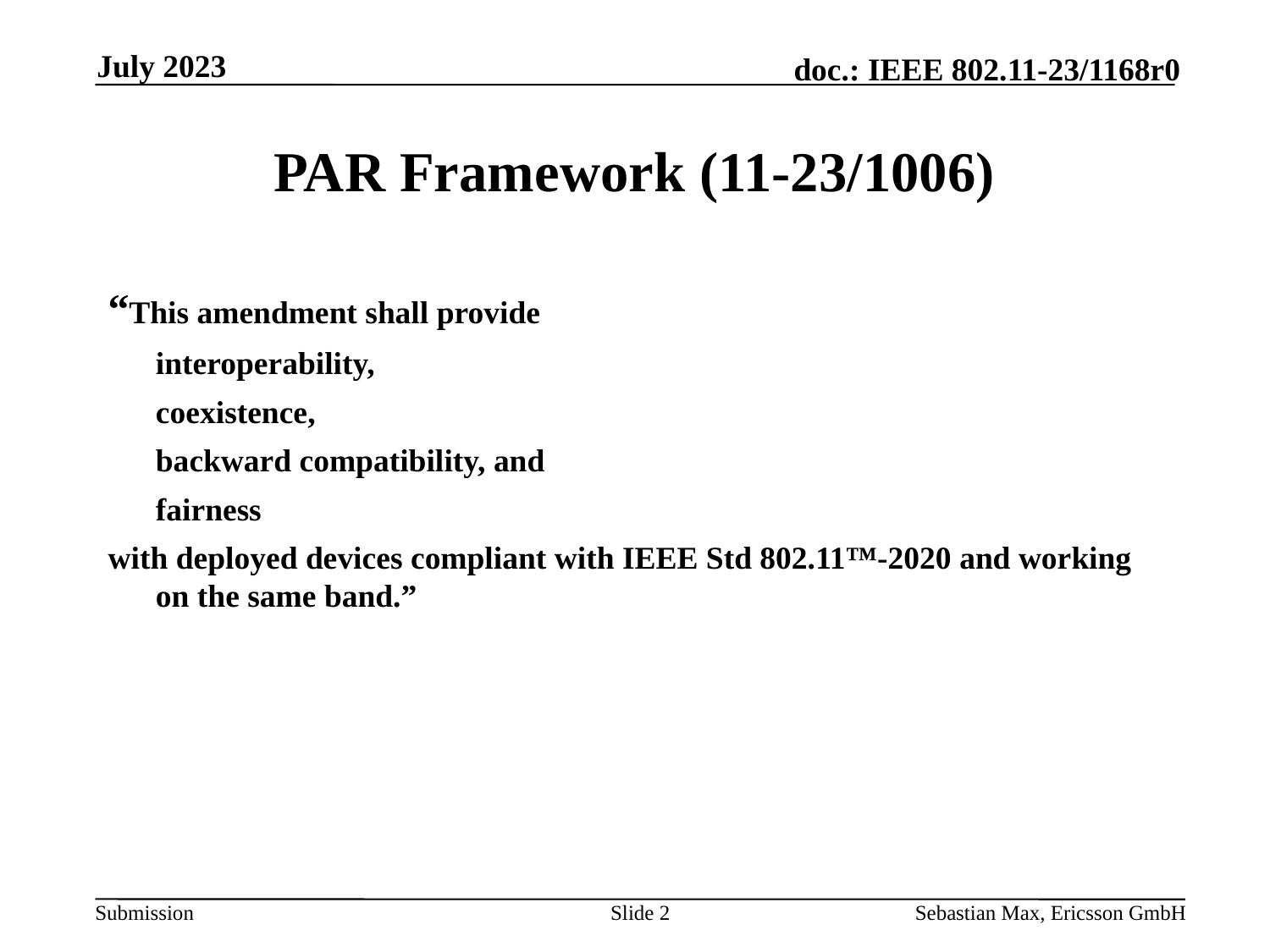

July 2023
# PAR Framework (11-23/1006)
“This amendment shall provide
	interoperability,
	coexistence,
	backward compatibility, and
	fairness
with deployed devices compliant with IEEE Std 802.11™-2020 and working on the same band.”

Slide 2
Sebastian Max, Ericsson GmbH